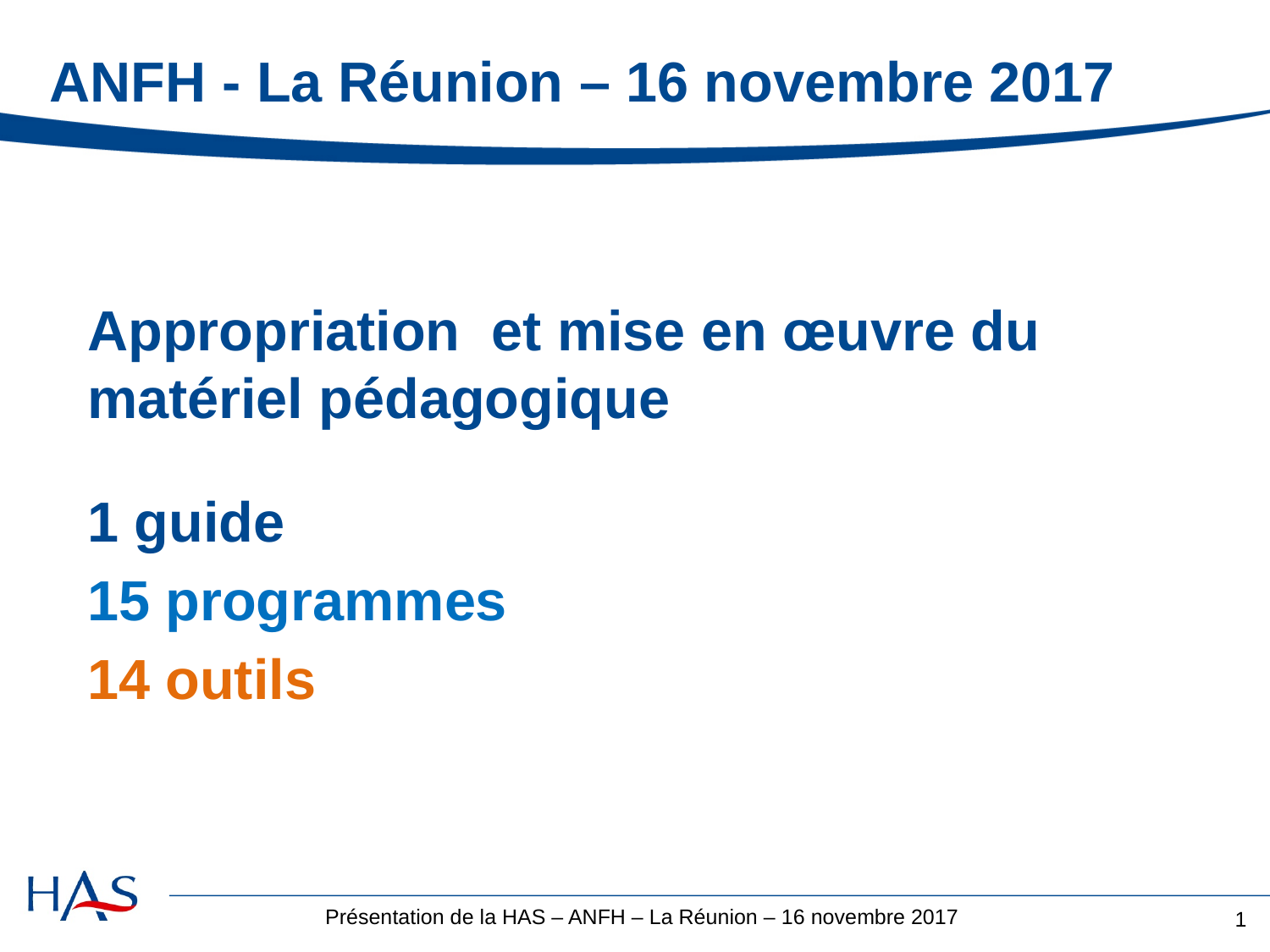

# ANFH - La Réunion – 16 novembre 2017
Appropriation  et mise en œuvre du matériel pédagogique

1 guide
15 programmes
14 outils
1